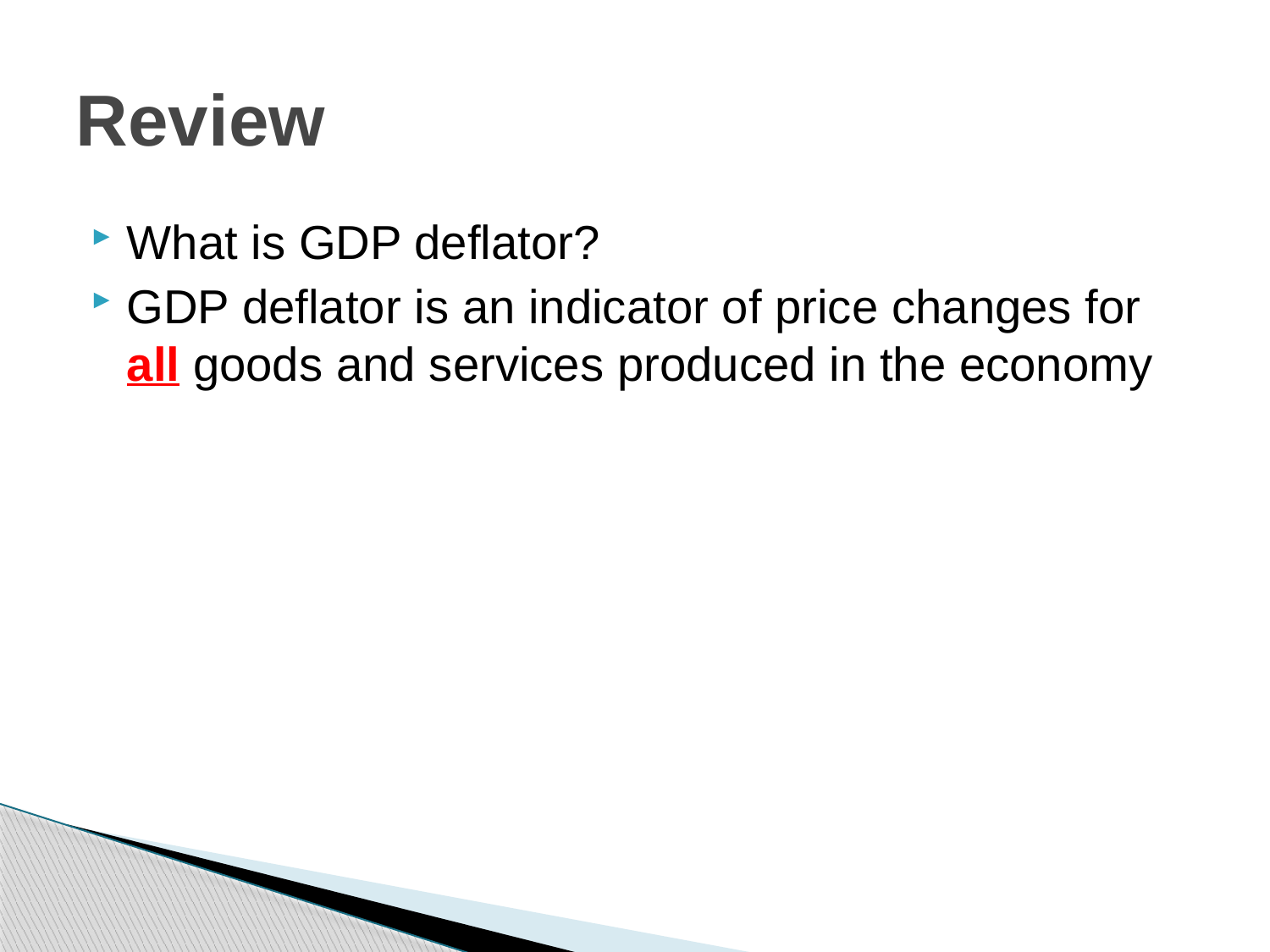

# Review
What is GDP deflator?
GDP deflator is an indicator of price changes for all goods and services produced in the economy